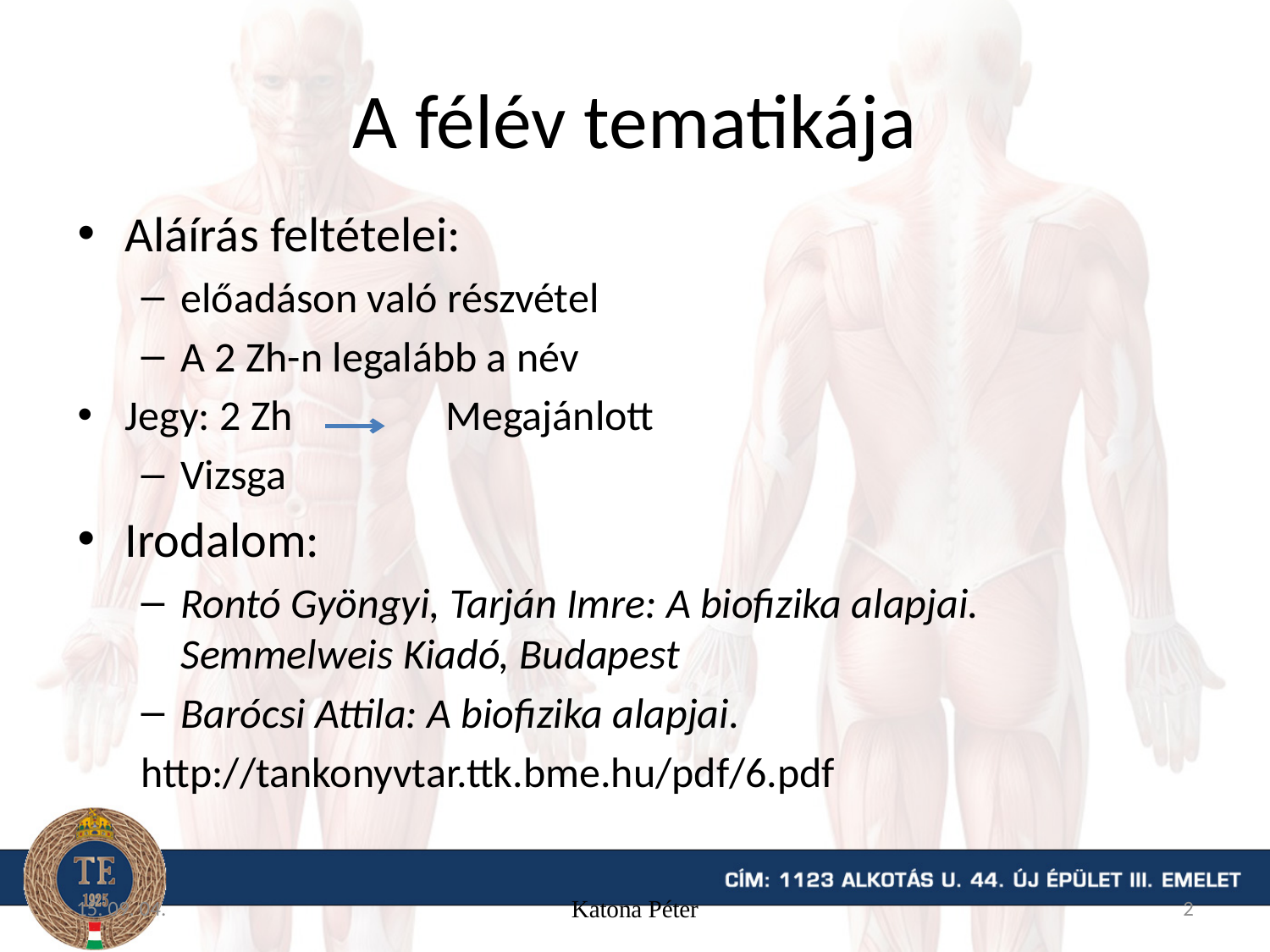

# A félév tematikája
Aláírás feltételei:
előadáson való részvétel
A 2 Zh-n legalább a név
Jegy: 2 Zh 	       Megajánlott
Vizsga
Irodalom:
Rontó Gyöngyi, Tarján Imre: A biofizika alapjai.  Semmelweis Kiadó, Budapest
Barócsi Attila: A biofizika alapjai.
http://tankonyvtar.ttk.bme.hu/pdf/6.pdf

15. 09. 04.
Katona Péter
2